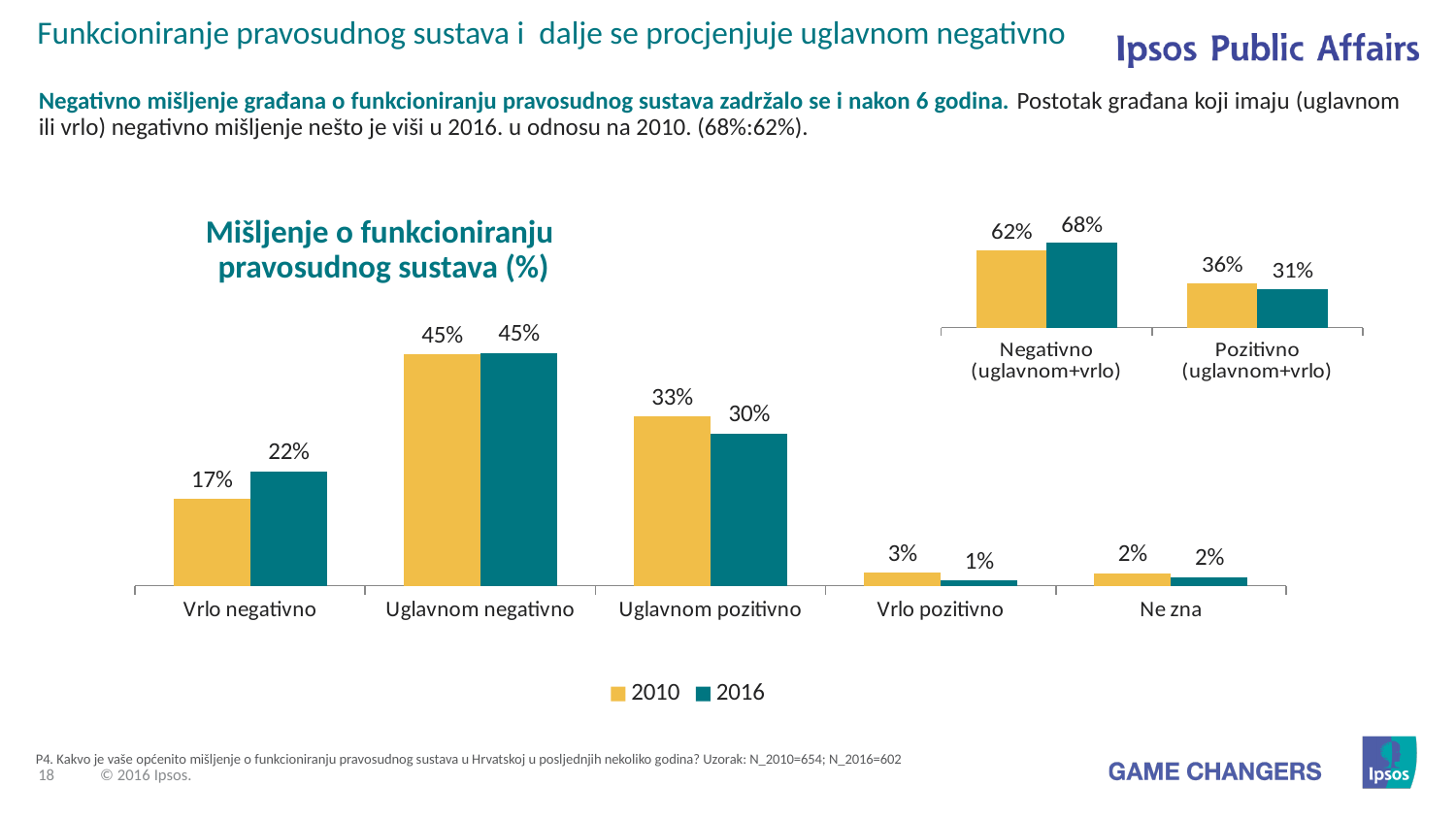

Funkcioniranje pravosudnog sustava i  dalje se procjenjuje uglavnom negativno
Negativno mišljenje građana o funkcioniranju pravosudnog sustava zadržalo se i nakon 6 godina. Postotak građana koji imaju (uglavnom ili vrlo) negativno mišljenje nešto je viši u 2016. u odnosu na 2010. (68%:62%).
Mišljenje o funkcioniranju
pravosudnog sustava (%)

### Chart

| Category | 2010 | 2016 |
|---|---|---|
| Negativno (uglavnom+vrlo) | 0.62 | 0.676 |
| Pozitivno (uglavnom+vrlo) | 0.356 | 0.307 |

### Chart

| Category | 2010 | 2016 |
|---|---|---|
| Vrlo negativno | 0.169 | 0.223 |
| Uglavnom negativno | 0.451 | 0.454 |
| Uglavnom pozitivno | 0.33 | 0.297 |
| Vrlo pozitivno | 0.025 | 0.01 |
| Ne zna | 0.024 | 0.017 |
P4. Kakvo je vaše općenito mišljenje o funkcioniranju pravosudnog sustava u Hrvatskoj u posljednjih nekoliko godina? Uzorak: N_2010=654; N_2016=602